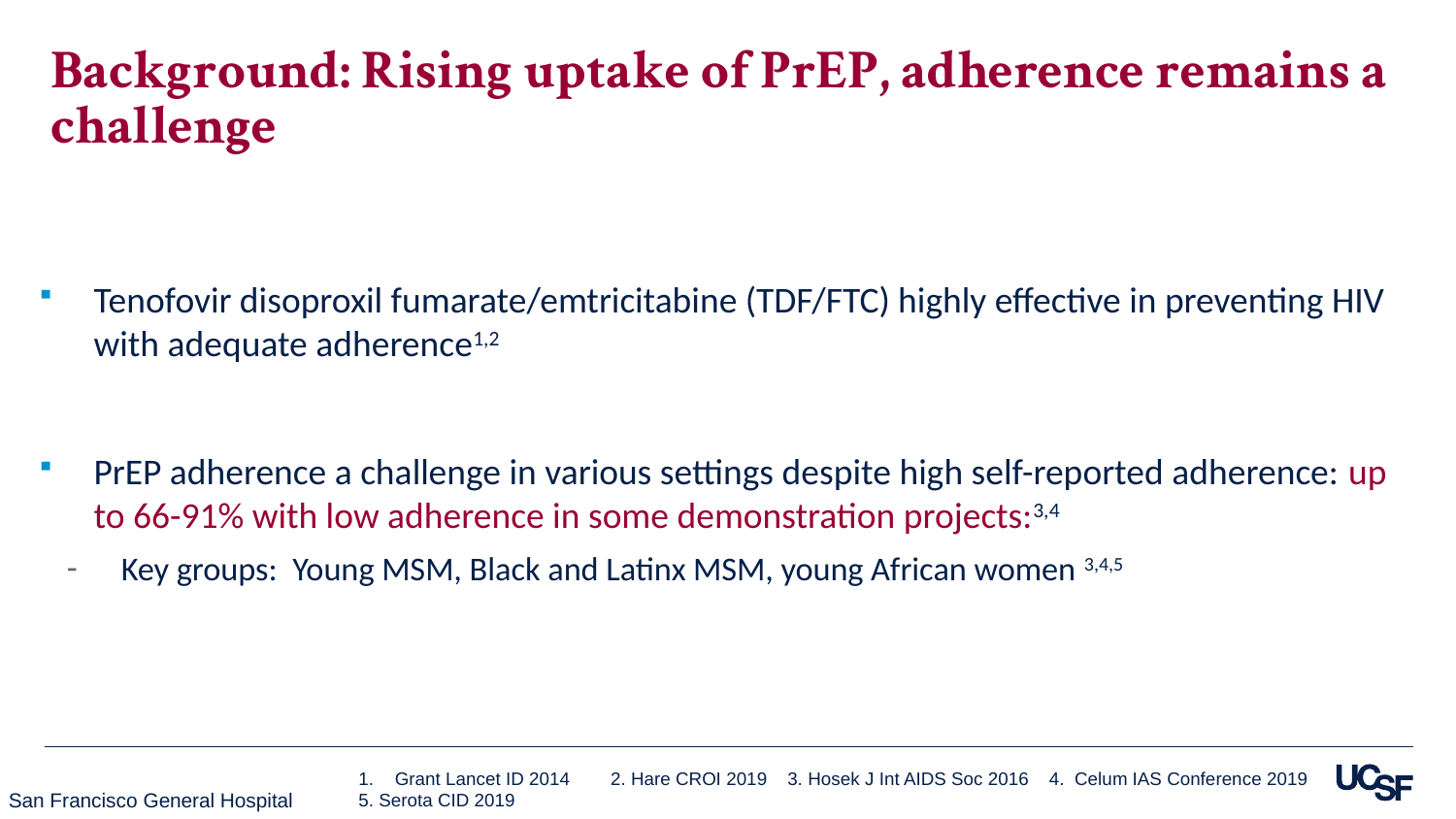

# Background: Rising uptake of PrEP, adherence remains a challenge

Tenofovir disoproxil fumarate/emtricitabine (TDF/FTC) highly effective in preventing HIV with adequate adherence1,2

PrEP adherence a challenge in various settings despite high self-reported adherence: up to 66-91% with low adherence in some demonstration projects:3,4
Key groups:  Young MSM, Black and Latinx MSM, young African women 3,4,5

Grant Lancet ID 2014        2. Hare CROI 2019    3. Hosek J Int AIDS Soc 2016    4.  Celum IAS Conference 2019
5. Serota CID 2019